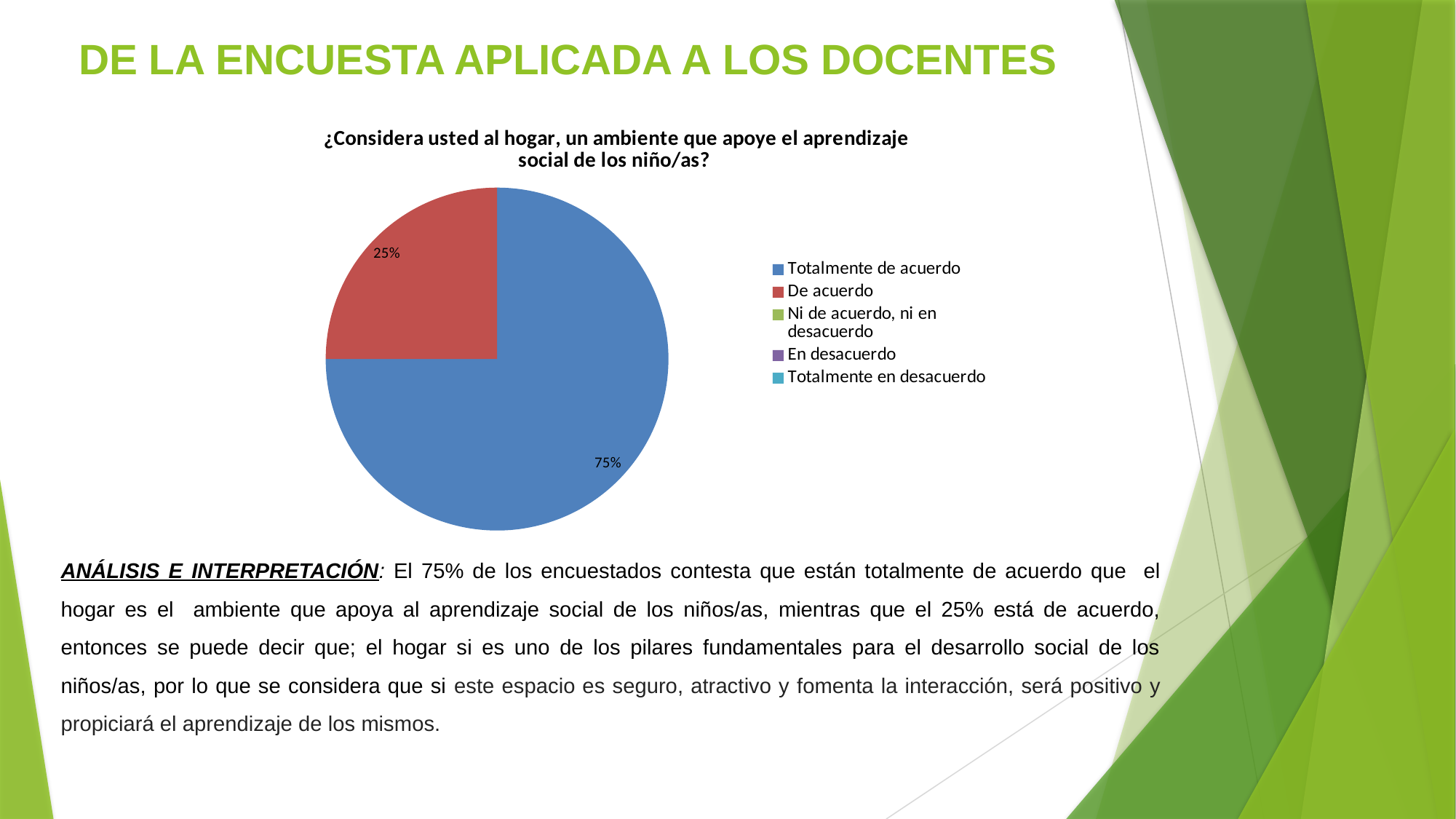

# DE LA ENCUESTA APLICADA A LOS DOCENTES

### Chart:  ¿Considera usted al hogar, un ambiente que apoye el aprendizaje social de los niño/as?

| Category | 9.- ¿Considera usted al hogar, un ambiente que apoye el aprendizaje social de los niño/as? |
|---|---|
| Totalmente de acuerdo  | 0.7500000000000029 |
| De acuerdo  | 0.25 |
| Ni de acuerdo, ni en desacuerdo  | 0.0 |
| En desacuerdo  | 0.0 |
| Totalmente en desacuerdo | 0.0 |
ANÁLISIS E INTERPRETACIÓN: El 75% de los encuestados contesta que están totalmente de acuerdo que  el hogar es el  ambiente que apoya al aprendizaje social de los niños/as, mientras que el 25% está de acuerdo, entonces se puede decir que; el hogar si es uno de los pilares fundamentales para el desarrollo social de los niños/as, por lo que se considera que si este espacio es seguro, atractivo y fomenta la interacción, será positivo y propiciará el aprendizaje de los mismos.